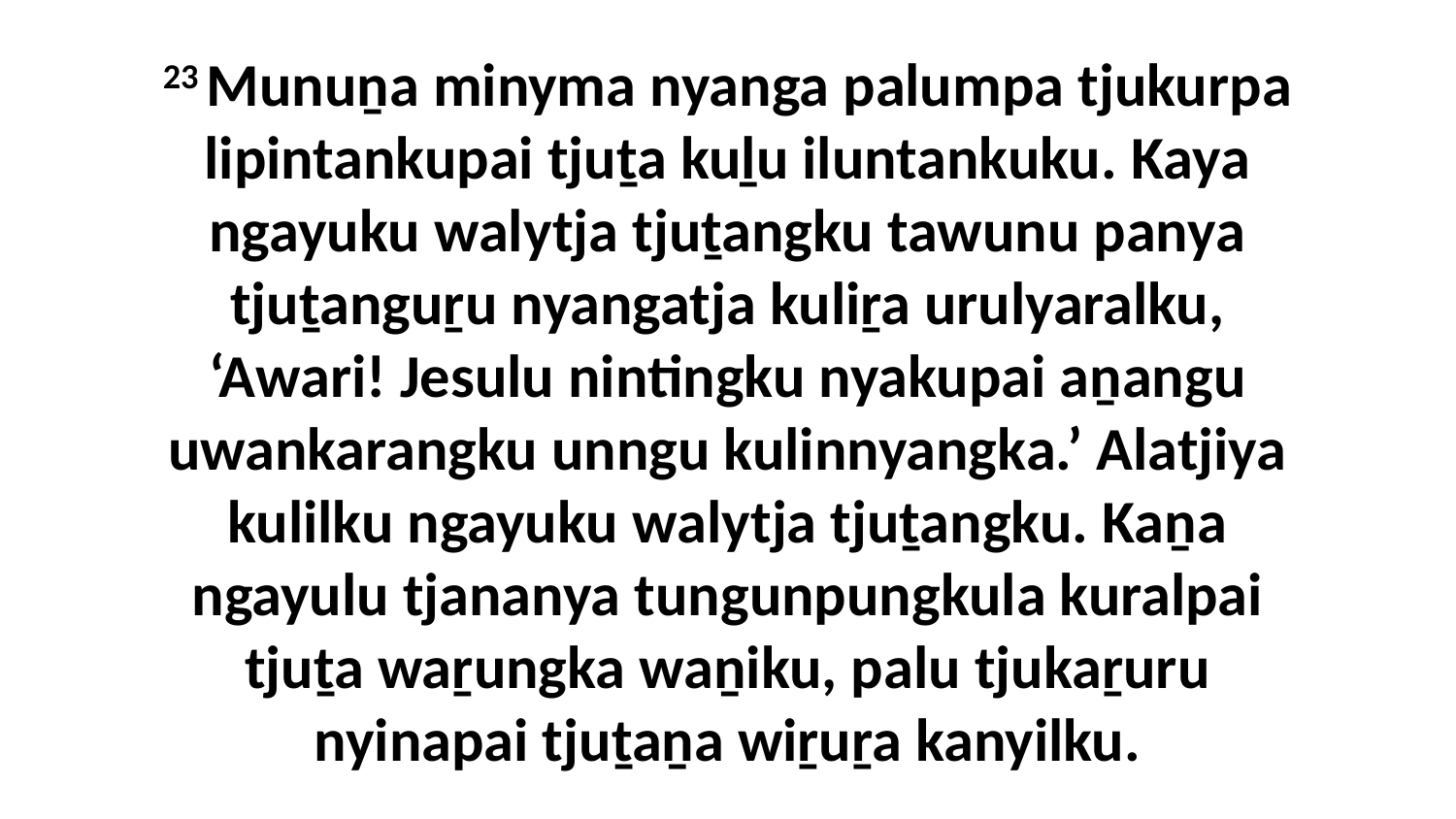

23 Munuṉa minyma nyanga palumpa tjukurpa lipintankupai tjuṯa kuḻu iluntankuku. Kaya ngayuku walytja tjuṯangku tawunu panya tjuṯanguṟu nyangatja kuliṟa urulyaralku, ‘Awari! Jesulu nintingku nyakupai aṉangu uwankarangku unngu kulinnyangka.’ Alatjiya kulilku ngayuku walytja tjuṯangku. Kaṉa ngayulu tjananya tungunpungkula kuralpai tjuṯa waṟungka waṉiku, palu tjukaṟuru nyinapai tjuṯaṉa wiṟuṟa kanyilku.